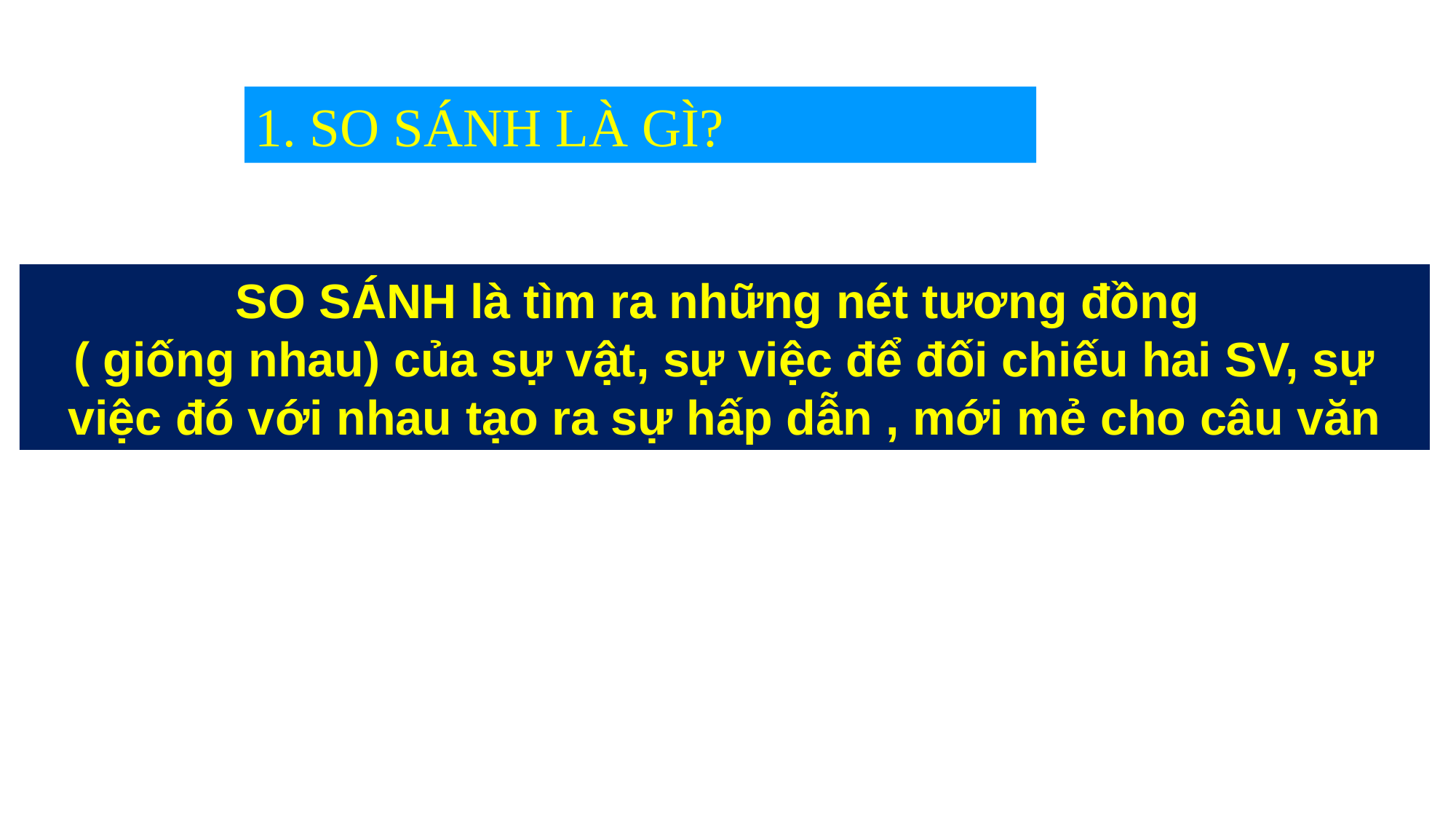

1. SO SÁNH LÀ GÌ?

SO SÁNH là tìm ra những nét tương đồng
( giống nhau) của sự vật, sự việc để đối chiếu hai SV, sự việc đó với nhau tạo ra sự hấp dẫn , mới mẻ cho câu văn